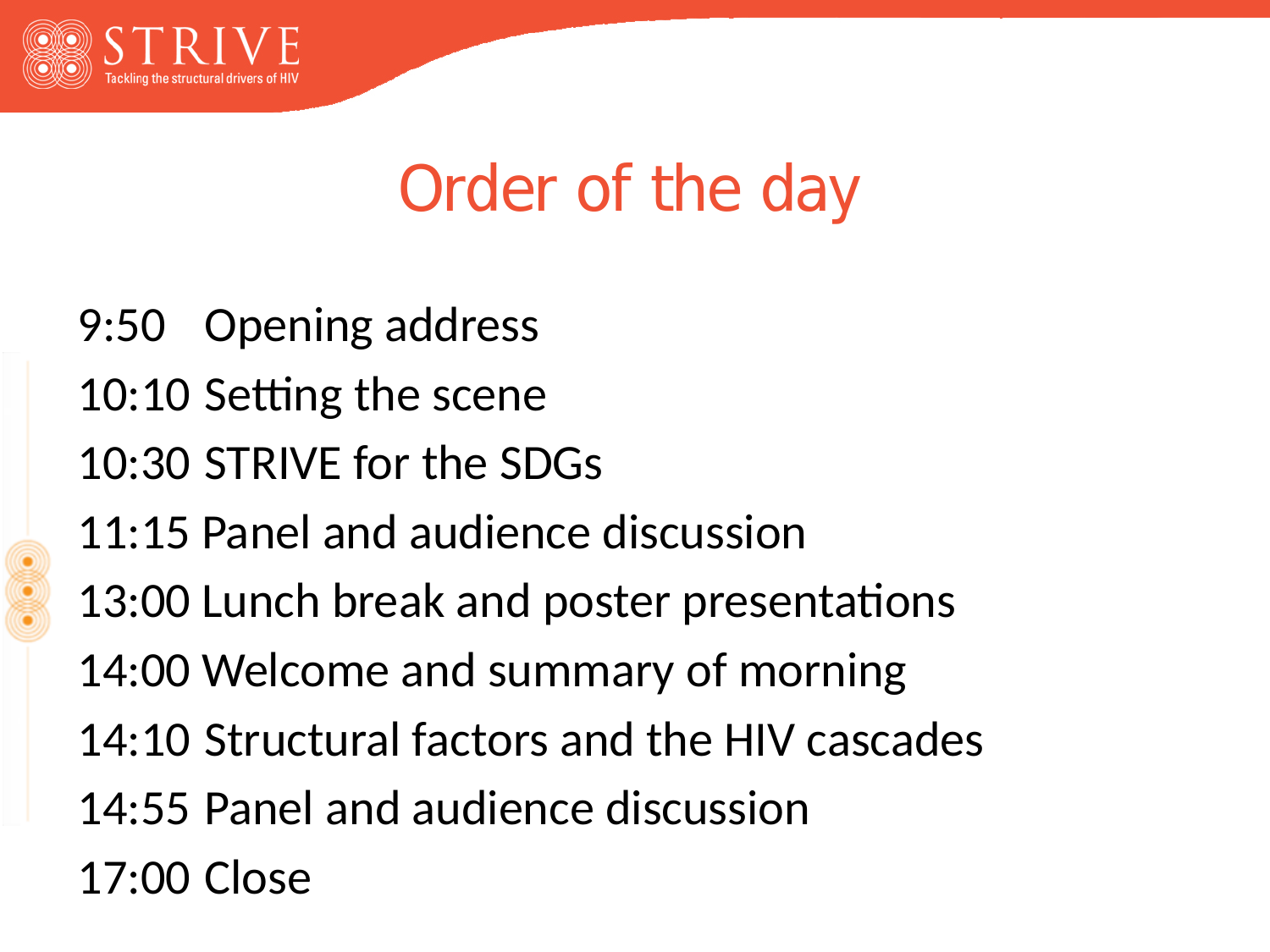

# Order of the day
9:50	Opening address
10:10	Setting the scene
10:30	STRIVE for the SDGs
11:15 Panel and audience discussion
13:00 Lunch break and poster presentations
14:00 Welcome and summary of morning
14:10	Structural factors and the HIV cascades
14:55	Panel and audience discussion
17:00	Close